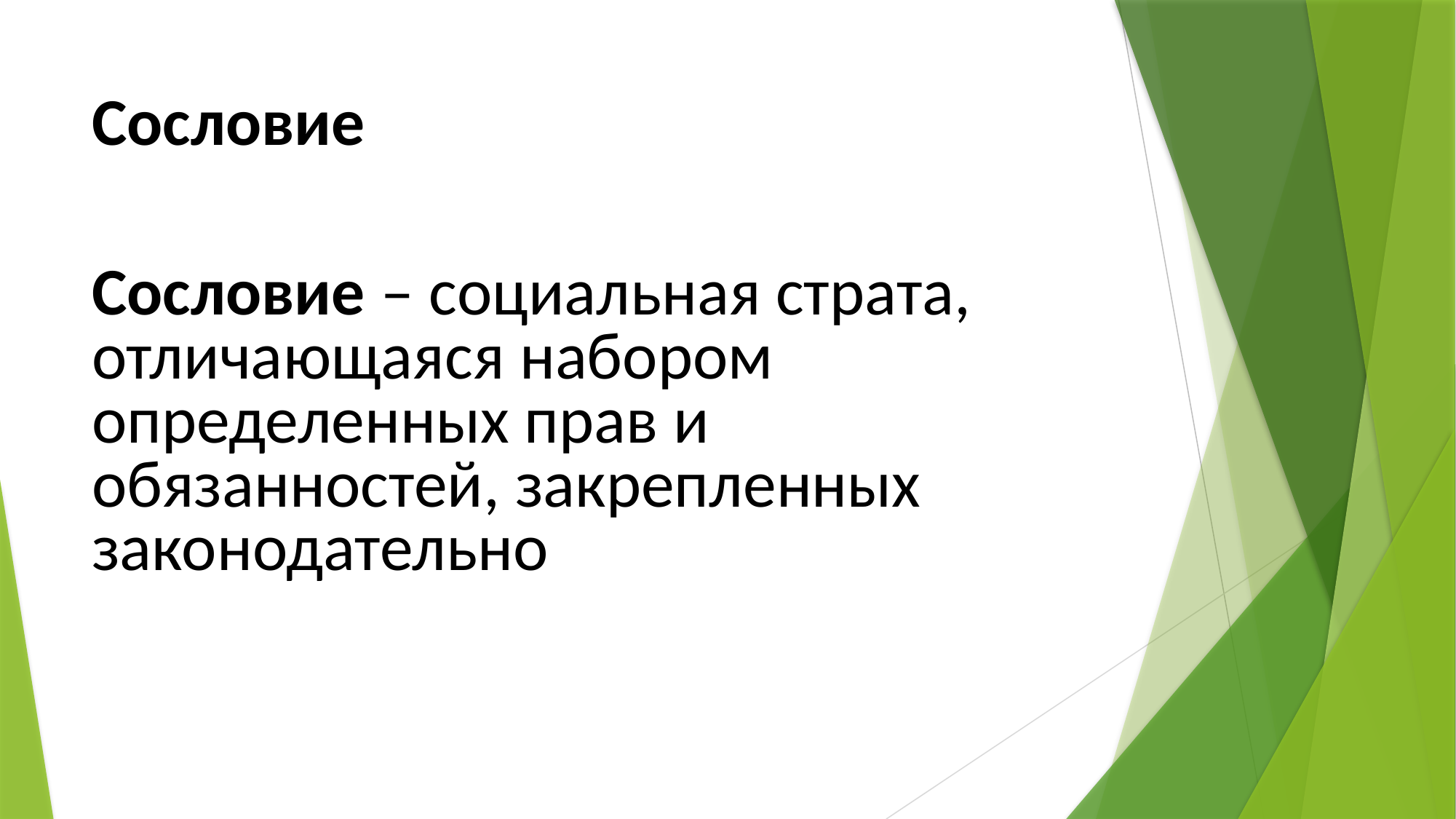

# Сословие
Сословие – социальная страта, отличающаяся набором определенных прав и обязанностей, закрепленных законодательно